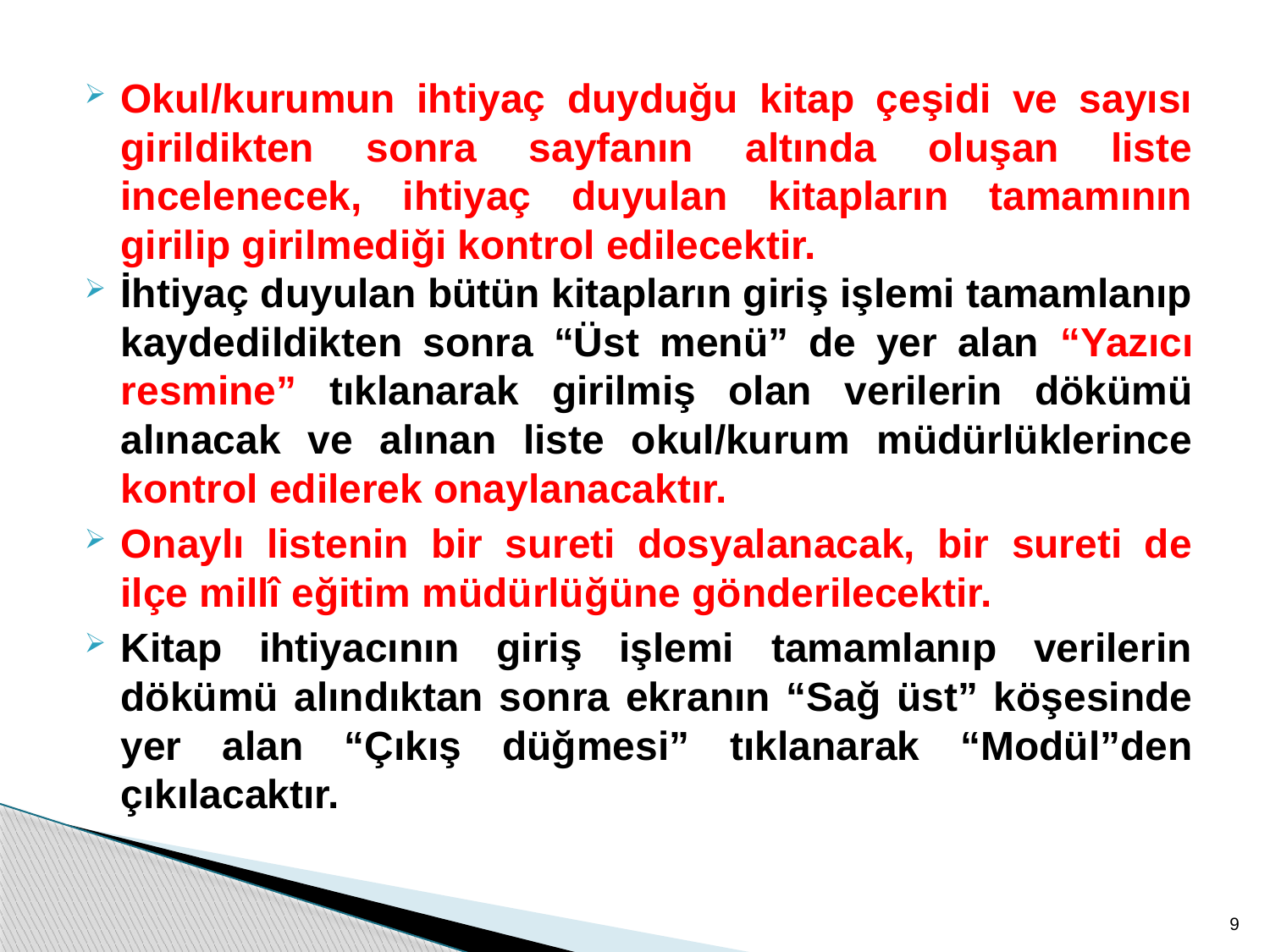

#
Okul/kurumun ihtiyaç duyduğu kitap çeşidi ve sayısı girildikten sonra sayfanın altında oluşan liste incelenecek, ihtiyaç duyulan kitapların tamamının girilip girilmediği kontrol edilecektir.
İhtiyaç duyulan bütün kitapların giriş işlemi tamamlanıp kaydedildikten sonra “Üst menü” de yer alan “Yazıcı resmine” tıklanarak girilmiş olan verilerin dökümü alınacak ve alınan liste okul/kurum müdürlüklerince kontrol edilerek onaylanacaktır.
Onaylı listenin bir sureti dosyalanacak, bir sureti de ilçe millî eğitim müdürlüğüne gönderilecektir.
Kitap ihtiyacının giriş işlemi tamamlanıp verilerin dökümü alındıktan sonra ekranın “Sağ üst” köşesinde yer alan “Çıkış düğmesi” tıklanarak “Modül”den çıkılacaktır.

9